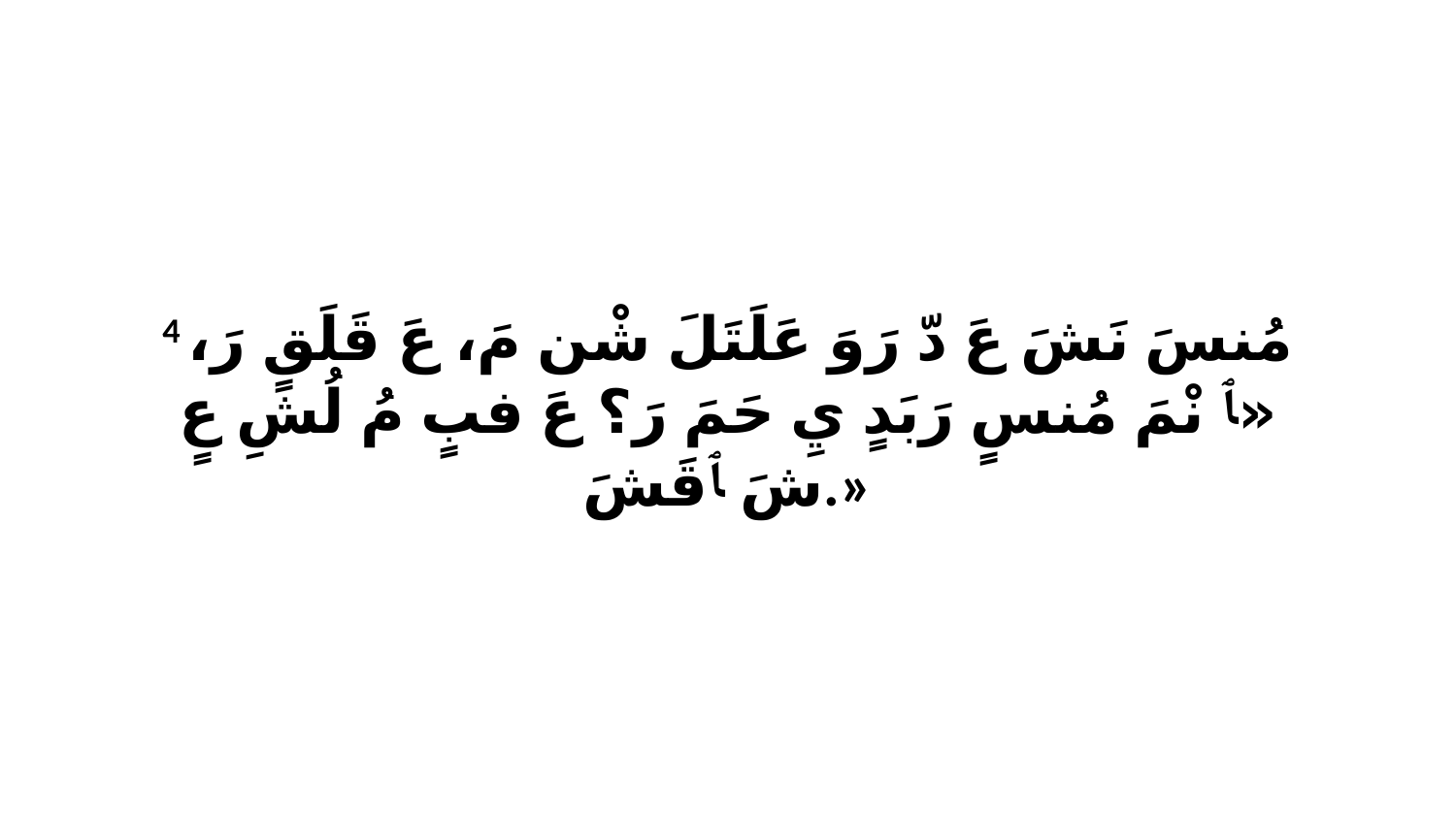

4 مُنسَ نَشَ عَ دّ رَوَ عَلَتَلَ شْن مَ، عَ قَلَقٍ رَ، «ﭑ نْمَ مُنسٍ رَبَدٍ يِ حَمَ رَ؟ عَ فبٍ مُ لُشِ عٍ شَ ﭑ قَشَ.»